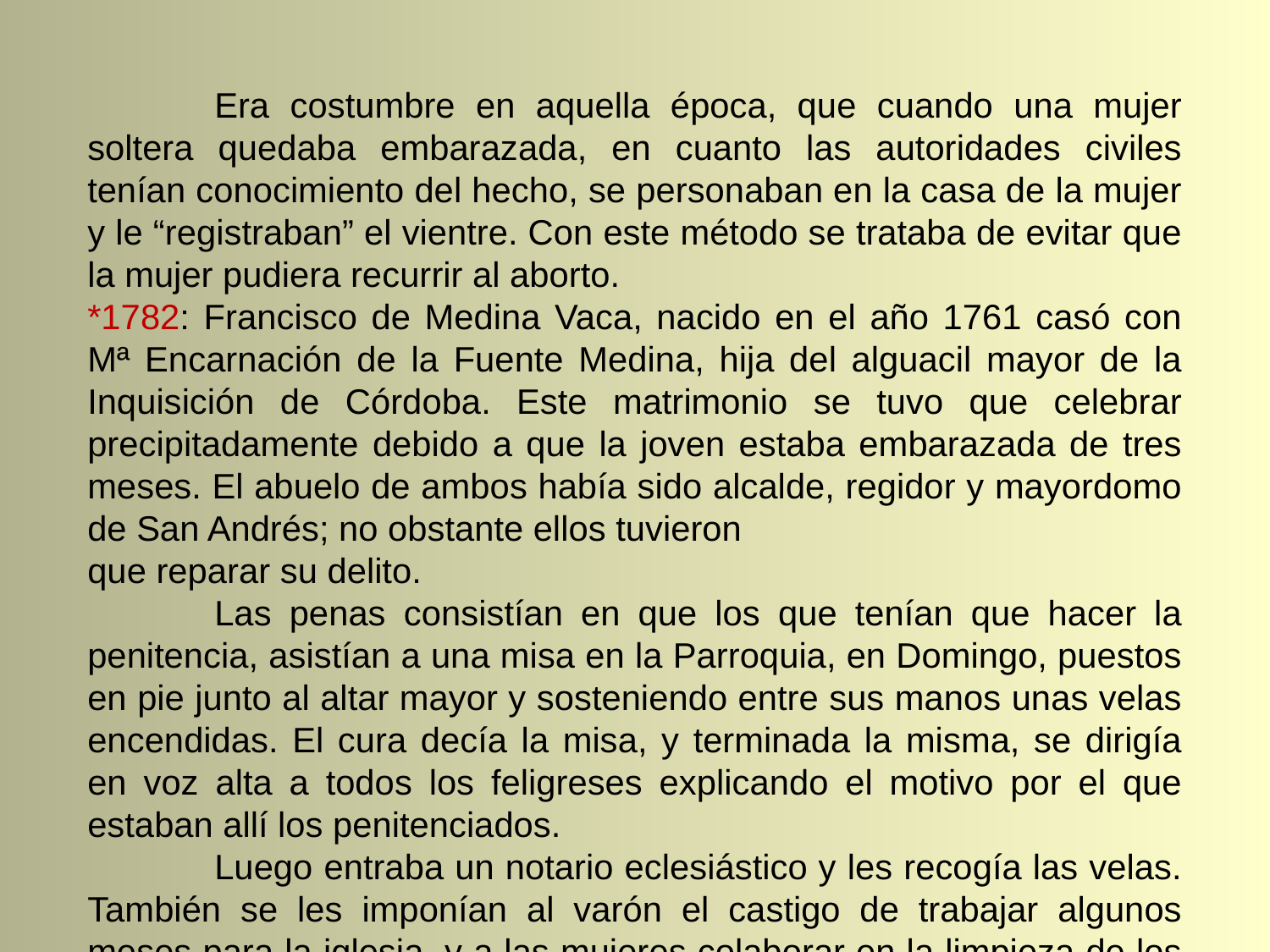

Era costumbre en aquella época, que cuando una mujer soltera quedaba embarazada, en cuanto las autoridades civiles tenían conocimiento del hecho, se personaban en la casa de la mujer y le “registraban” el vientre. Con este método se trataba de evitar que la mujer pudiera recurrir al aborto.
*1782: Francisco de Medina Vaca, nacido en el año 1761 casó con Mª Encarnación de la Fuente Medina, hija del alguacil mayor de la Inquisición de Córdoba. Este matrimonio se tuvo que celebrar precipitadamente debido a que la joven estaba embarazada de tres meses. El abuelo de ambos había sido alcalde, regidor y mayordomo de San Andrés; no obstante ellos tuvieron
que reparar su delito.
	Las penas consistían en que los que tenían que hacer la penitencia, asistían a una misa en la Parroquia, en Domingo, puestos en pie junto al altar mayor y sosteniendo entre sus manos unas velas encendidas. El cura decía la misa, y terminada la misma, se dirigía en voz alta a todos los feligreses explicando el motivo por el que estaban allí los penitenciados.
	Luego entraba un notario eclesiástico y les recogía las velas. También se les imponían al varón el castigo de trabajar algunos meses para la iglesia, y a las mujeres colaborar en la limpieza de los altares.